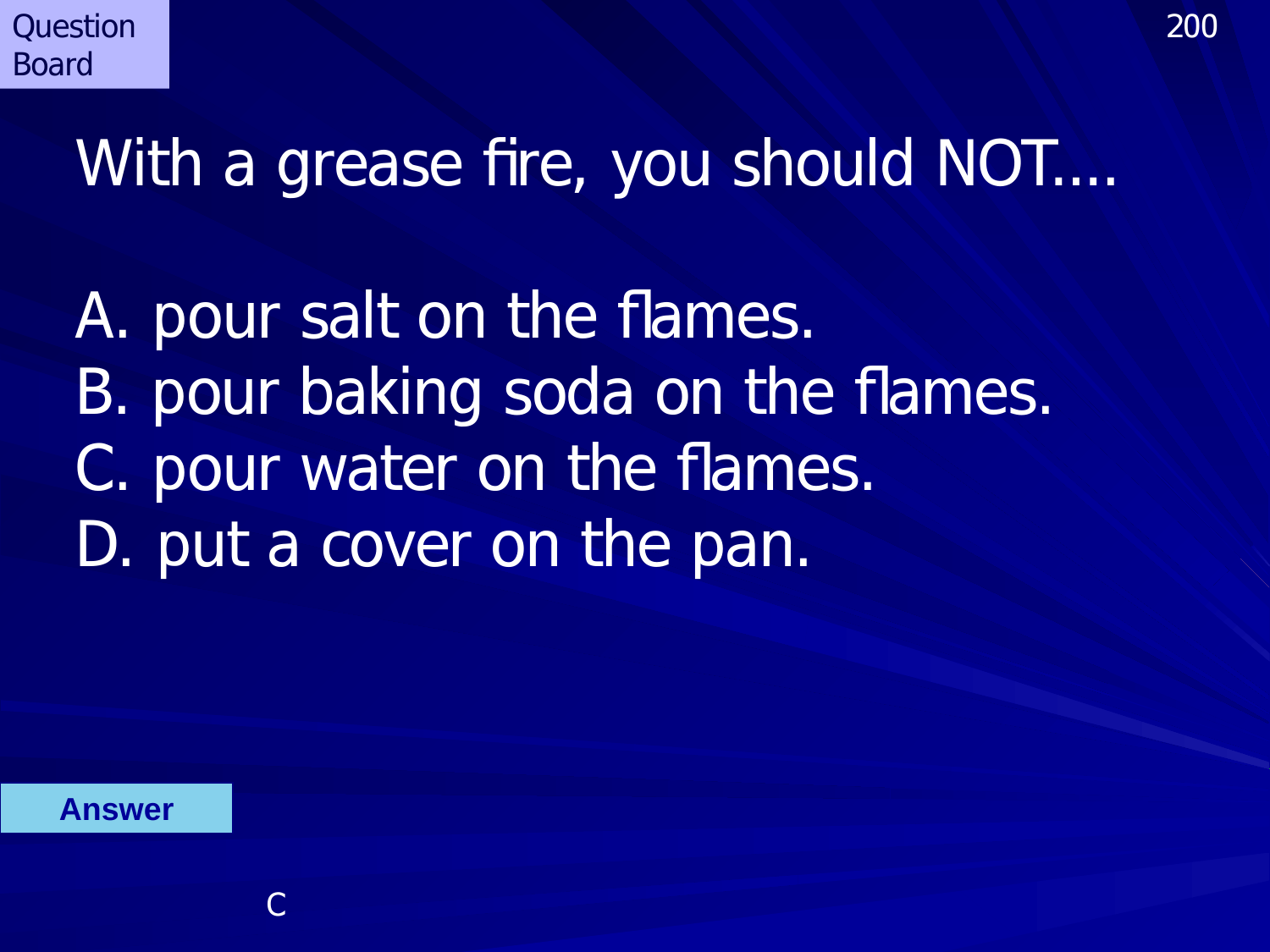

Question Board
200
With a grease fire, you should NOT….

A. pour salt on the flames.
B. pour baking soda on the flames.
C. pour water on the flames.
D. put a cover on the pan.
Answer
C